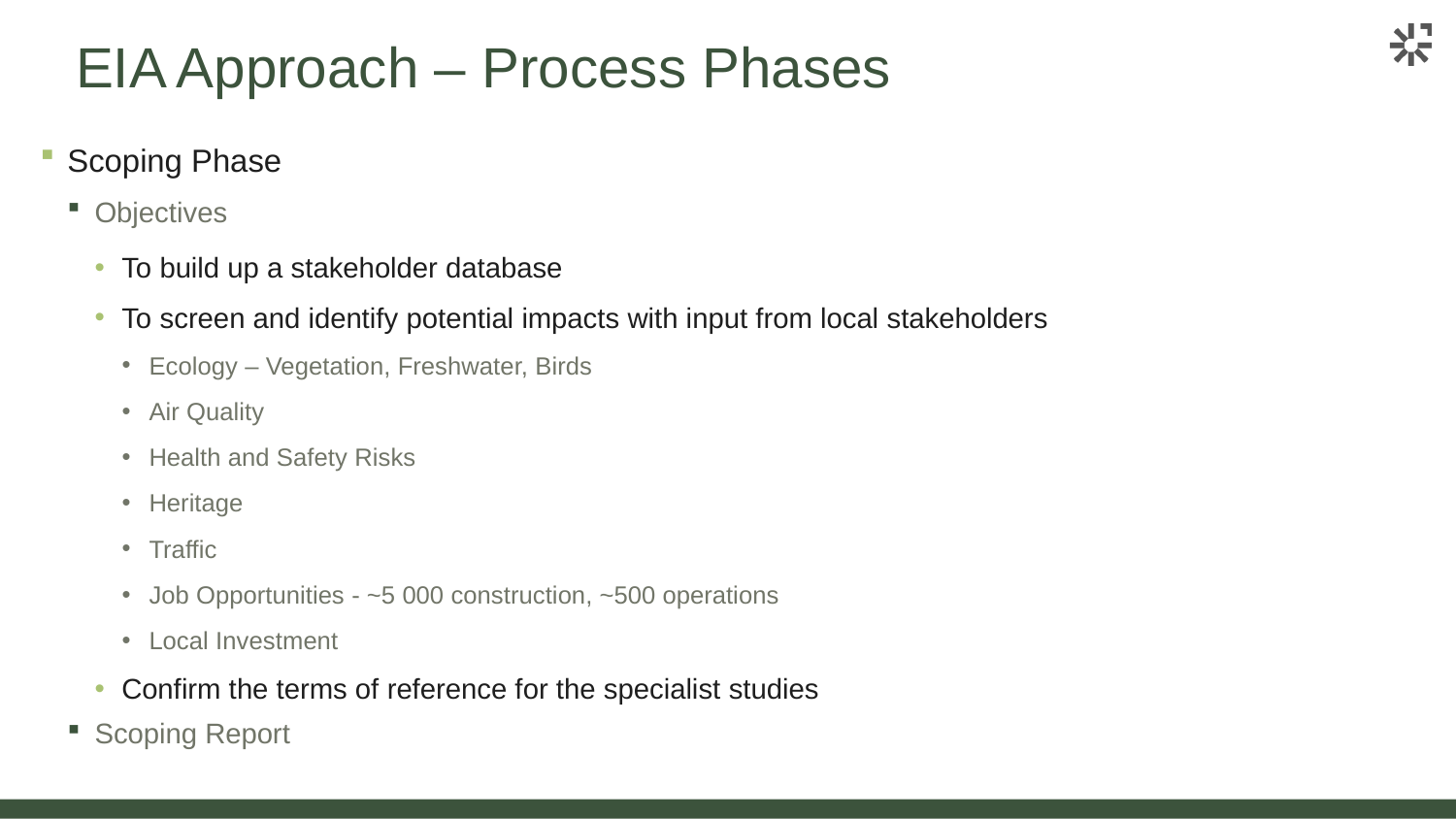

# EIA Approach – Process Phases
Scoping Phase
Objectives
To build up a stakeholder database
To screen and identify potential impacts with input from local stakeholders
Ecology – Vegetation, Freshwater, Birds
Air Quality
Health and Safety Risks
Heritage
Traffic
Job Opportunities - ~5 000 construction, ~500 operations
Local Investment
Confirm the terms of reference for the specialist studies
Scoping Report